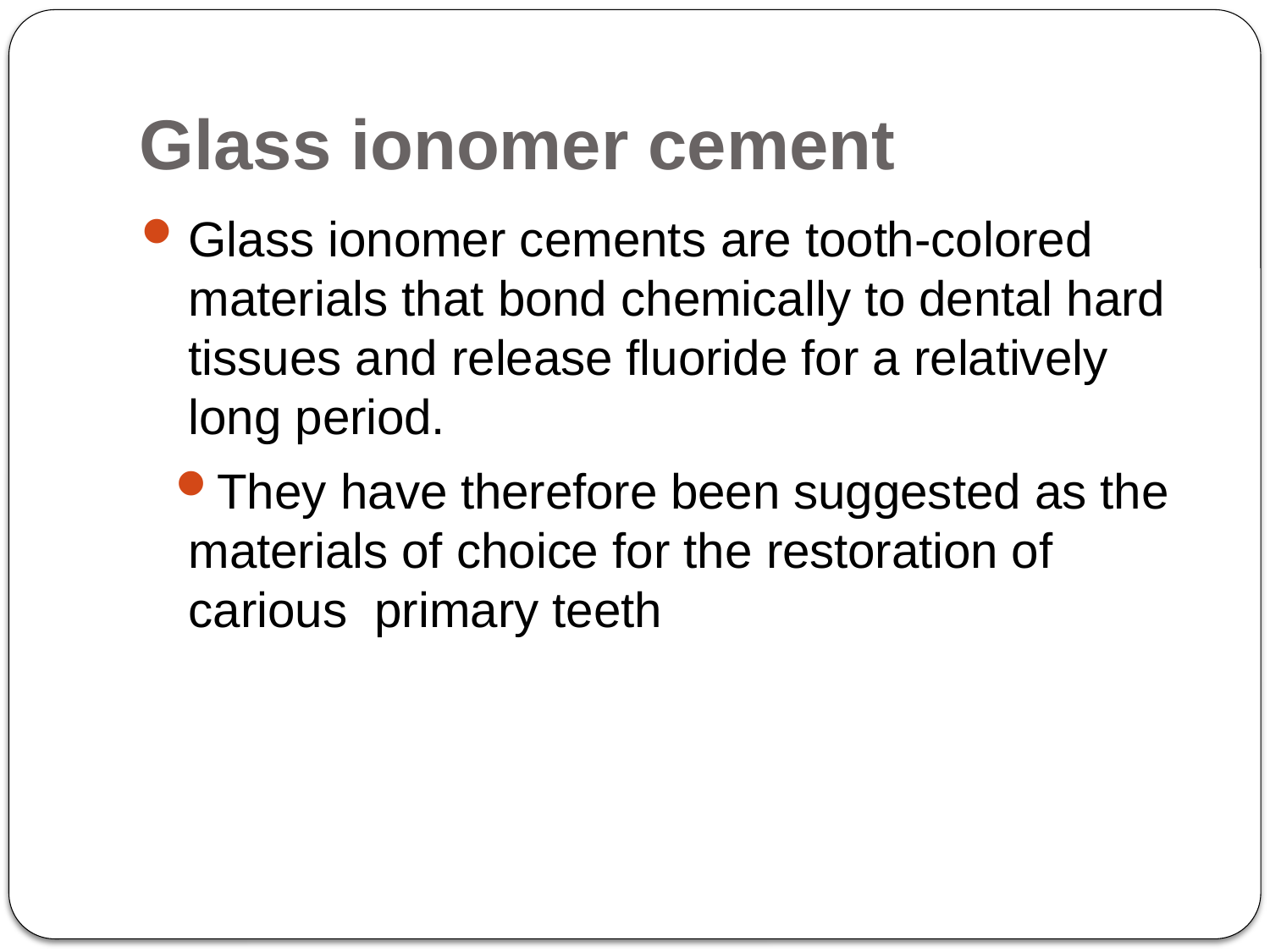

# Glass ionomer cement
Glass ionomer cements are tooth-colored materials that bond chemically to dental hard tissues and release fluoride for a relatively  long period.
They have therefore been suggested as the materials of choice for the restoration of carious  primary teeth